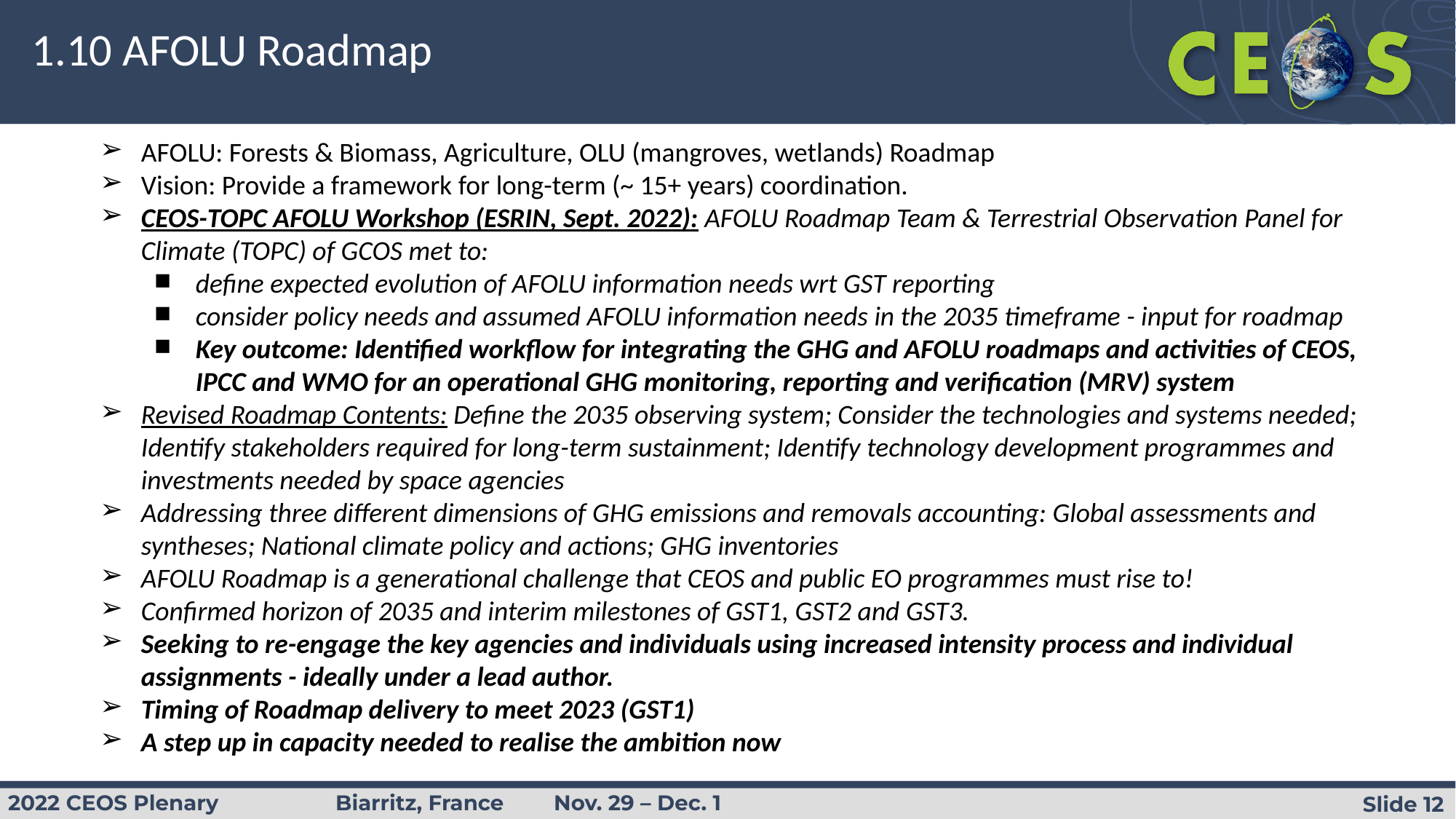

# 1.10 AFOLU Roadmap
AFOLU: Forests & Biomass, Agriculture, OLU (mangroves, wetlands) Roadmap
Vision: Provide a framework for long-term (~ 15+ years) coordination.
CEOS-TOPC AFOLU Workshop (ESRIN, Sept. 2022): AFOLU Roadmap Team & Terrestrial Observation Panel for Climate (TOPC) of GCOS met to:
define expected evolution of AFOLU information needs wrt GST reporting
consider policy needs and assumed AFOLU information needs in the 2035 timeframe - input for roadmap
Key outcome: Identified workflow for integrating the GHG and AFOLU roadmaps and activities of CEOS, IPCC and WMO for an operational GHG monitoring, reporting and verification (MRV) system
Revised Roadmap Contents: Define the 2035 observing system; Consider the technologies and systems needed; Identify stakeholders required for long-term sustainment; Identify technology development programmes and investments needed by space agencies
Addressing three different dimensions of GHG emissions and removals accounting: Global assessments and syntheses; National climate policy and actions; GHG inventories
AFOLU Roadmap is a generational challenge that CEOS and public EO programmes must rise to!
Confirmed horizon of 2035 and interim milestones of GST1, GST2 and GST3.
Seeking to re-engage the key agencies and individuals using increased intensity process and individual assignments - ideally under a lead author.
Timing of Roadmap delivery to meet 2023 (GST1)
A step up in capacity needed to realise the ambition now